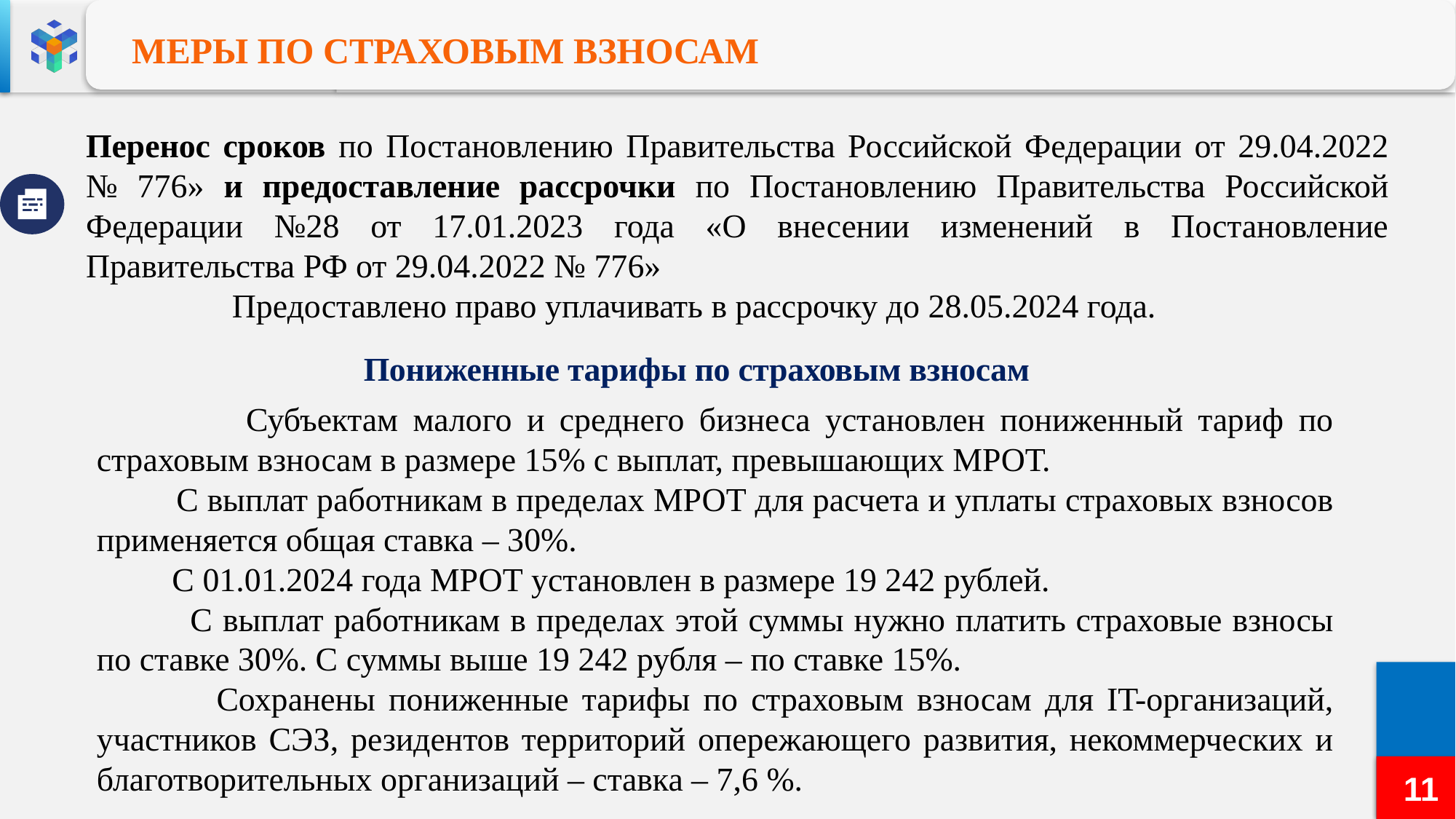

МЕРЫ ПО СТРАХОВЫМ ВЗНОСАМ
Перенос сроков по Постановлению Правительства Российской Федерации от 29.04.2022 № 776» и предоставление рассрочки по Постановлению Правительства Российской Федерации №28 от 17.01.2023 года «О внесении изменений в Постановление Правительства РФ от 29.04.2022 № 776»

Предоставлено право уплачивать в рассрочку до 28.05.2024 года.
Пониженные тарифы по страховым взносам
          Субъектам малого и среднего бизнеса установлен пониженный тариф по страховым взносам в размере 15% с выплат, превышающих МРОТ.
         С выплат работникам в пределах МРОТ для расчета и уплаты страховых взносов применяется общая ставка – 30%.
         С 01.01.2024 года МРОТ установлен в размере 19 242 рублей.
         С выплат работникам в пределах этой суммы нужно платить страховые взносы по ставке 30%. С суммы выше 19 242 рубля – по ставке 15%.
         Сохранены пониженные тарифы по страховым взносам для IT-организаций, участников СЭЗ, резидентов территорий опережающего развития, некоммерческих и благотворительных организаций – ставка – 7,6 %.

11